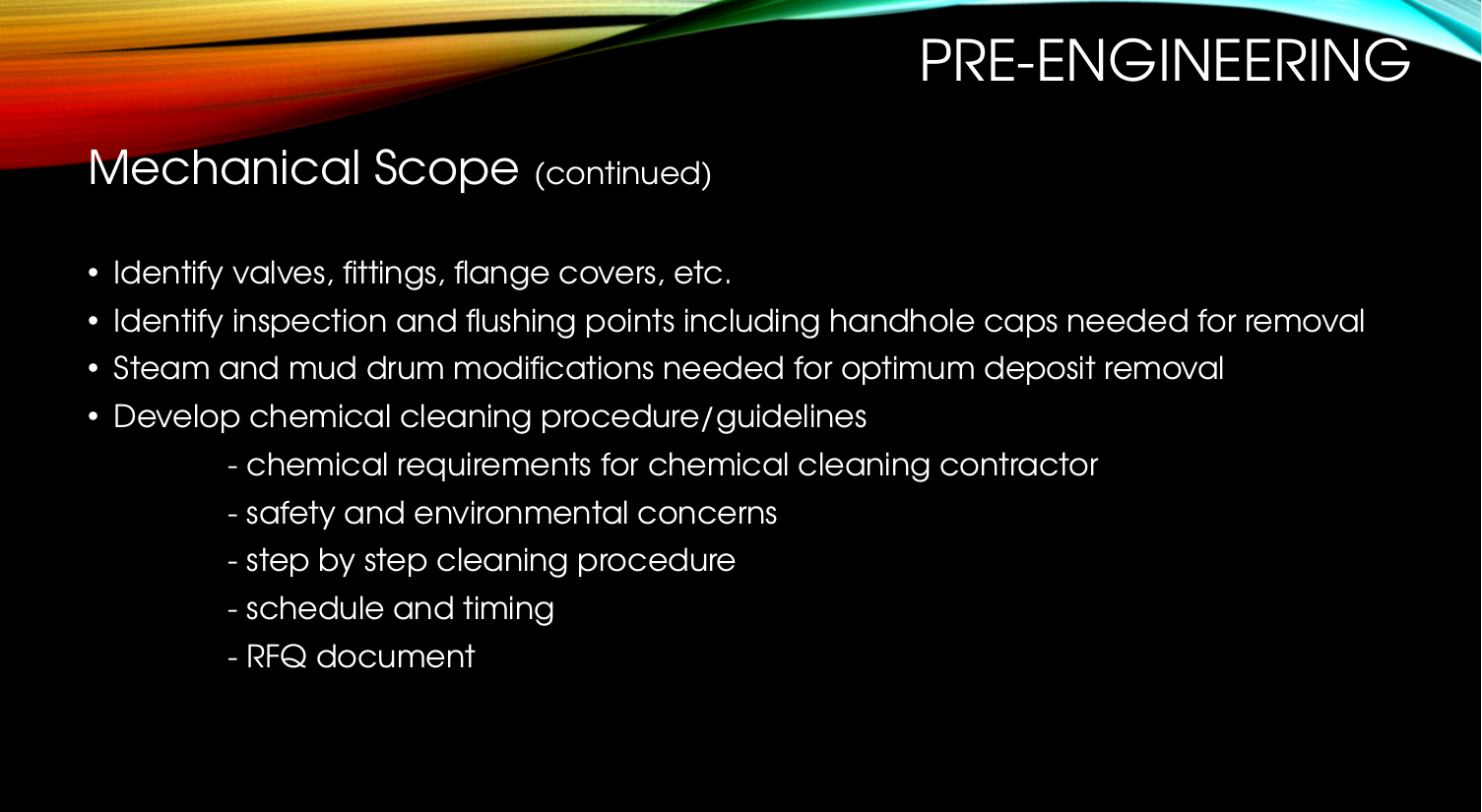

# Pre-engineering
Mechanical Scope (continued)

Identify valves, fittings, flange covers, etc.
Identify inspection and flushing points including handhole caps needed for removal
Steam and mud drum modifications needed for optimum deposit removal
Develop chemical cleaning procedure/guidelines
	- chemical requirements for chemical cleaning contractor
	- safety and environmental concerns
	- step by step cleaning procedure
	- schedule and timing
	- RFQ document